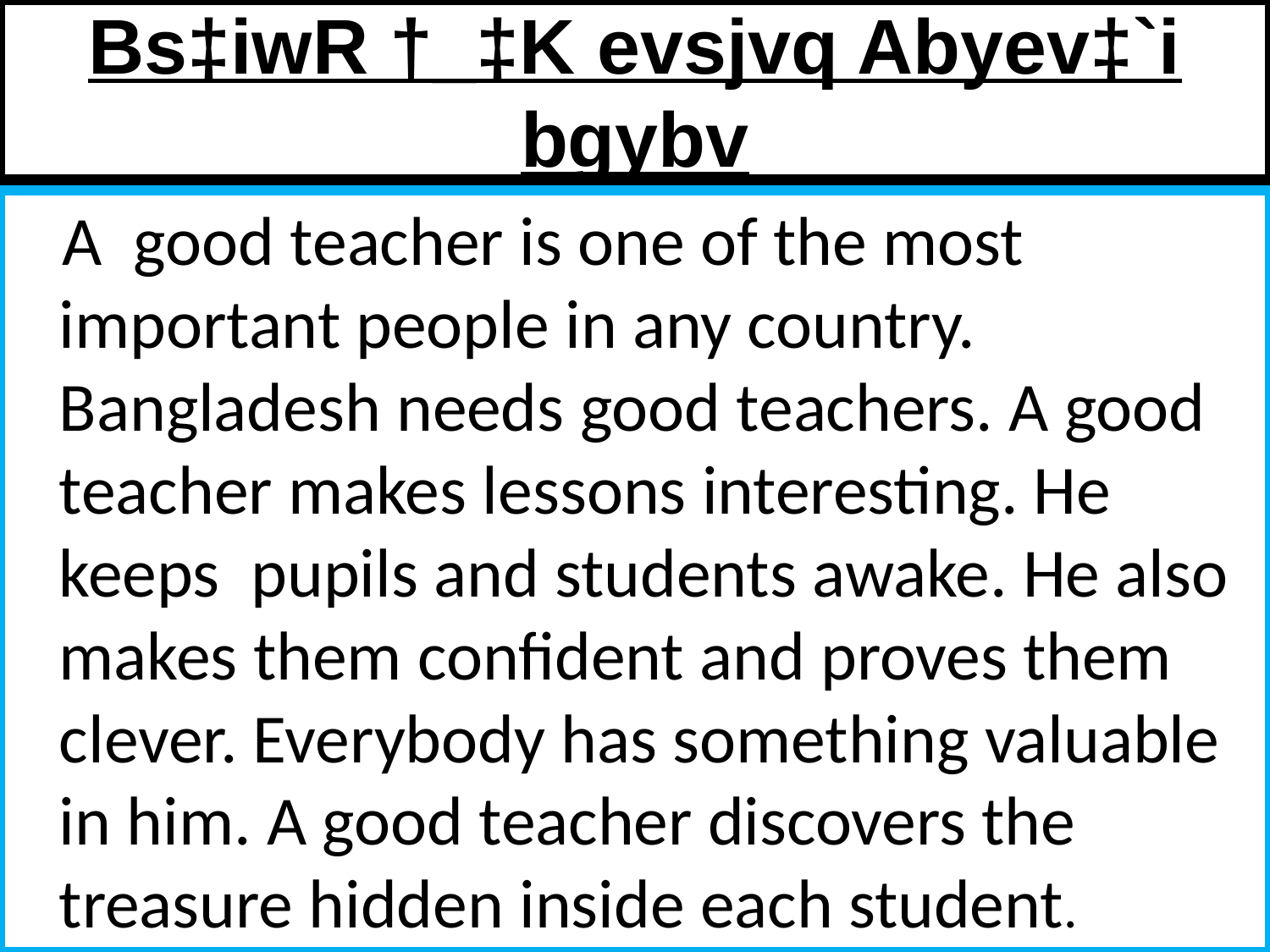

# Bs‡iwR †_‡K evsjvq Abyev‡`i bgybv
    A  good teacher is one of the most important people in any country. Bangladesh needs good teachers. A good teacher makes lessons interesting. He keeps  pupils and students awake. He also makes them confident and proves them clever. Everybody has something valuable in him. A good teacher discovers the treasure hidden inside each student.